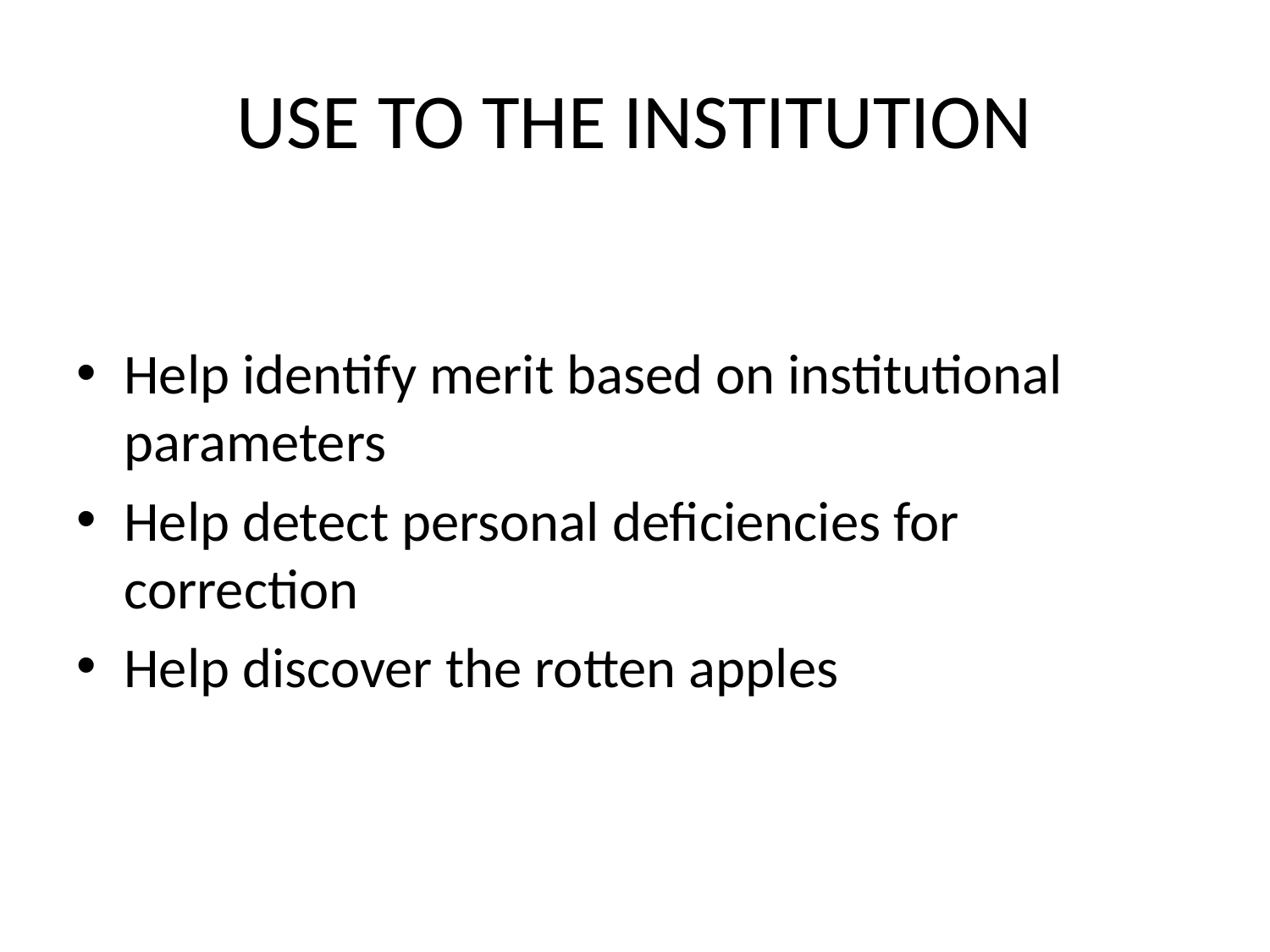

# USE TO THE INSTITUTION
Help identify merit based on institutional parameters
Help detect personal deficiencies for correction
Help discover the rotten apples